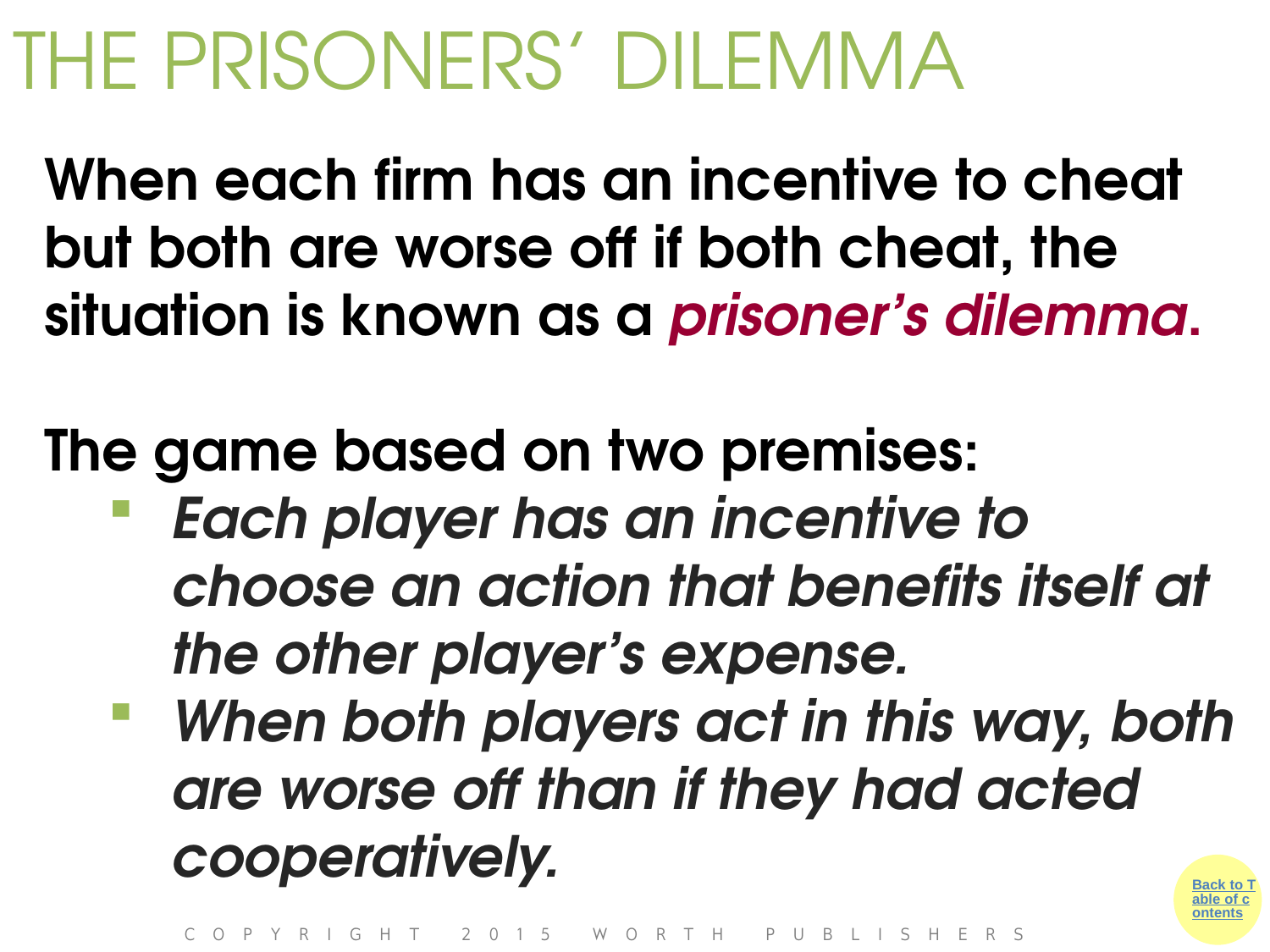

# THE PRISONERS’ DILEMMA
When each firm has an incentive to cheat but both are worse off if both cheat, the situation is known as a prisoner’s dilemma.
The game based on two premises:
Each player has an incentive to choose an action that benefits itself at the other player’s expense.
When both players act in this way, both are worse off than if they had acted cooperatively.

Copyright 2015 Worth Publishers